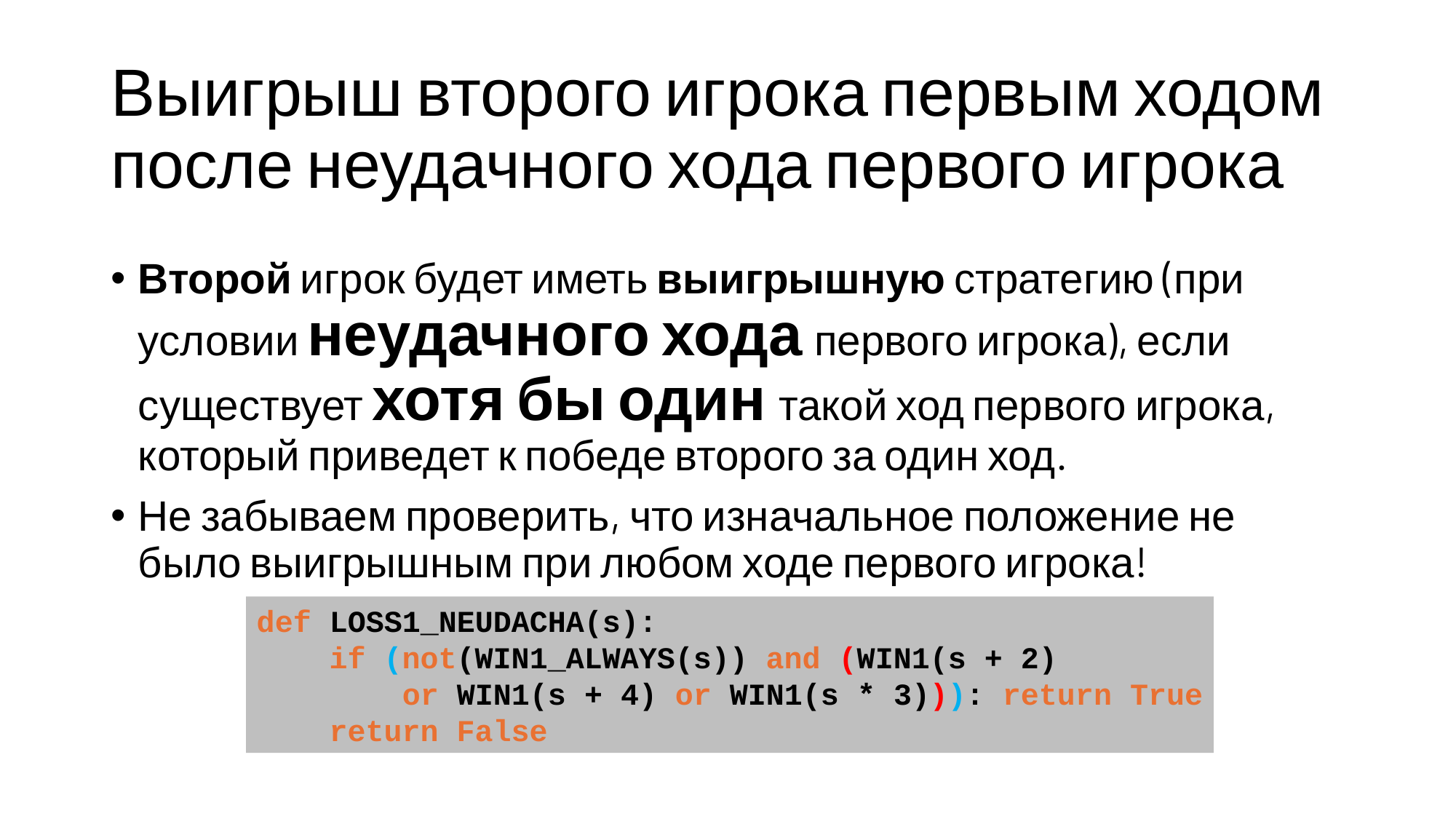

# Выигрыш второго игрока первым ходом после неудачного хода первого игрока
Второй игрок будет иметь выигрышную стратегию (при условии неудачного хода первого игрока), если существует хотя бы один такой ход первого игрока, который приведет к победе второго за один ход.
Не забываем проверить, что изначальное положение не было выигрышным при любом ходе первого игрока!
def LOSS1_NEUDACHA(s):
    if (not(WIN1_ALWAYS(s)) and (WIN1(s + 2)
	  or WIN1(s + 4) or WIN1(s * 3))): return True
    return False